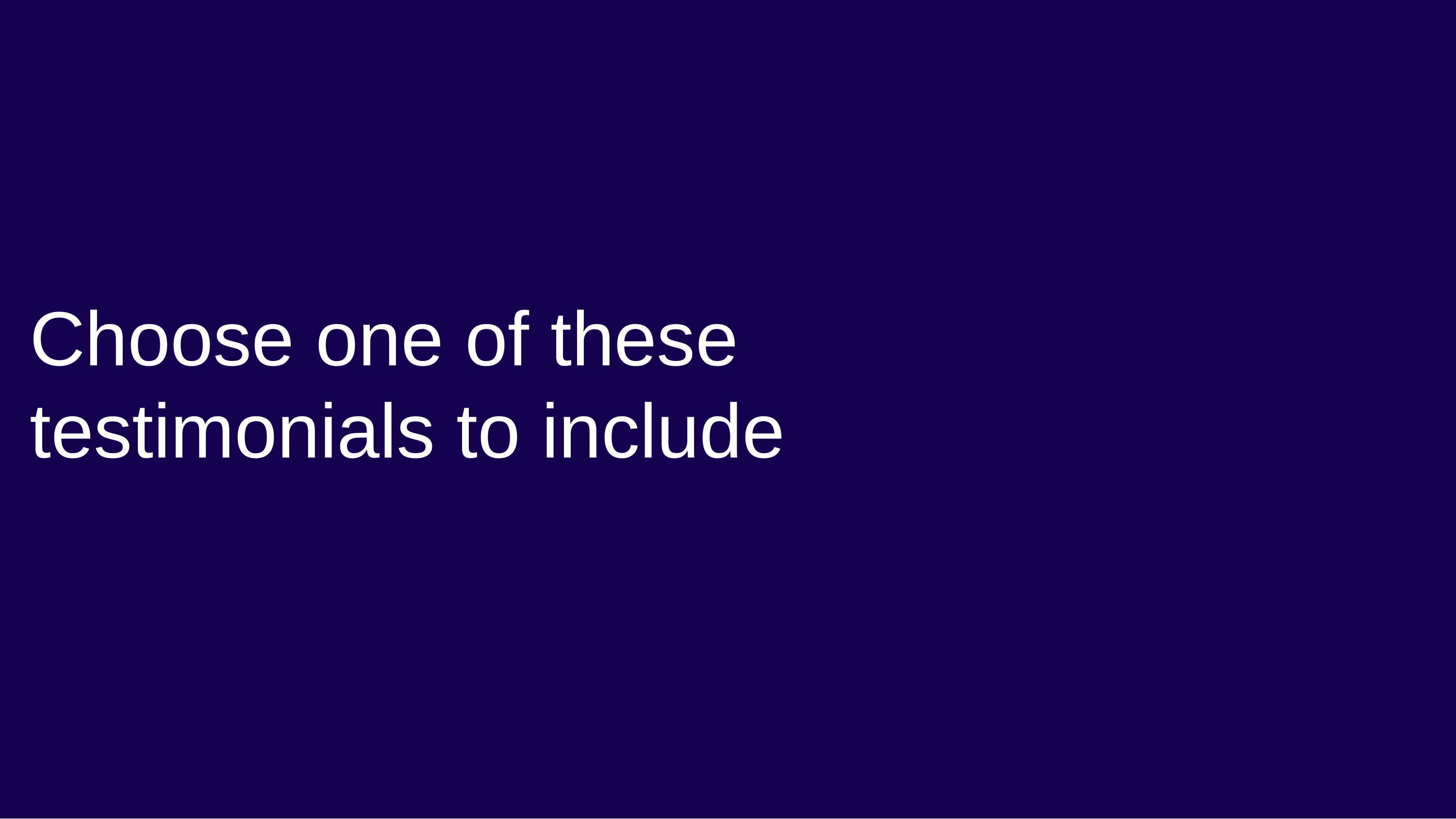

Choose one of these testimonials to include